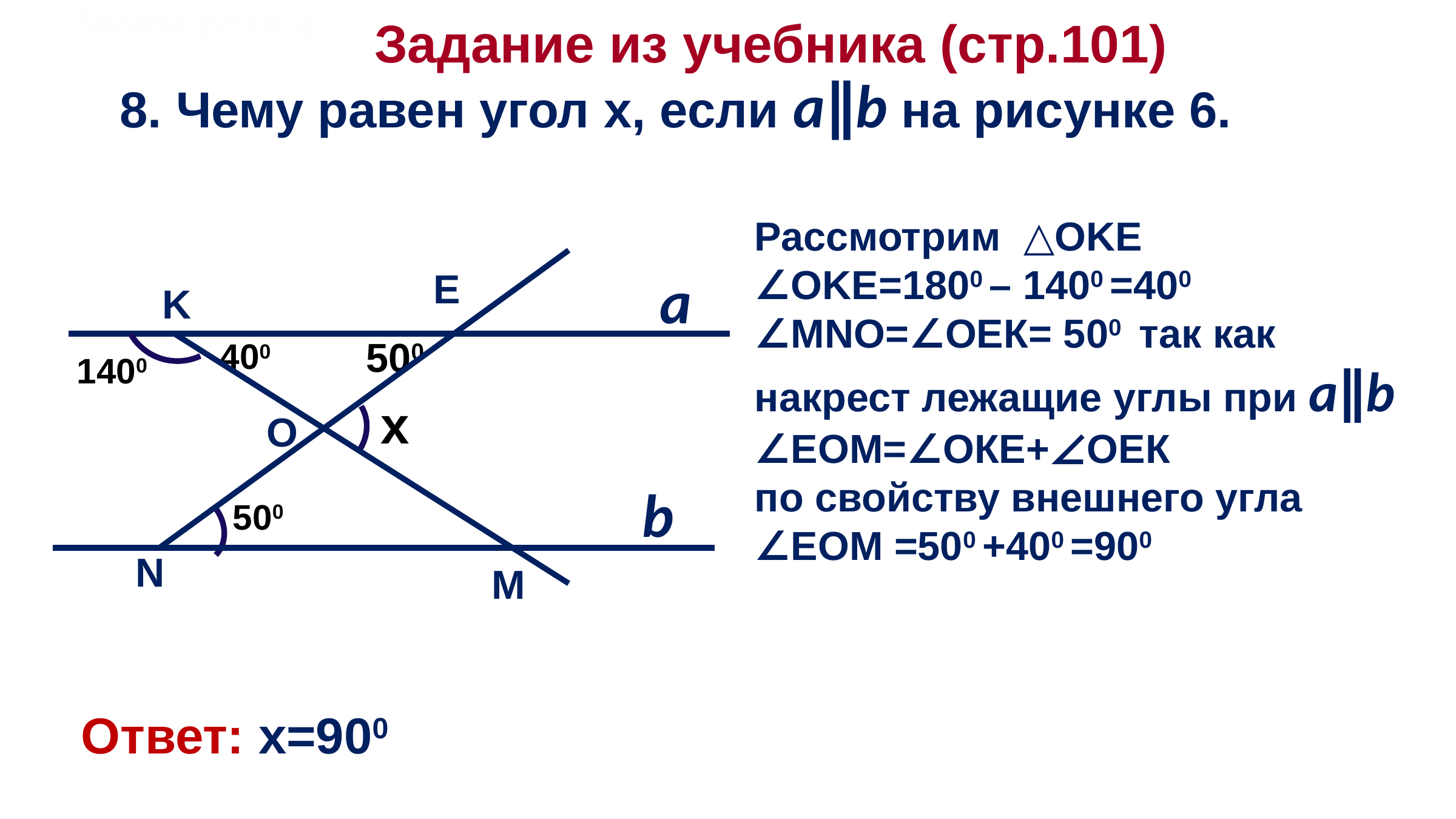

# Задача (устно)
Задание из учебника (стр.101)
8. Чему равен угол х, если a∥b на рисунке 6.
Рассмотрим  △OKE
∠OKE=1800 – 1400 =400
∠МNO=∠OEК= 500  так как накрест лежащие углы при a∥b
∠ЕОМ=∠ОКЕ+∠ОЕК
по свойству внешнего угла
∠ЕОМ =500 +400 =900

E
a
K
500
400
1400

x
O
b
500

N
M
Ответ: х=900